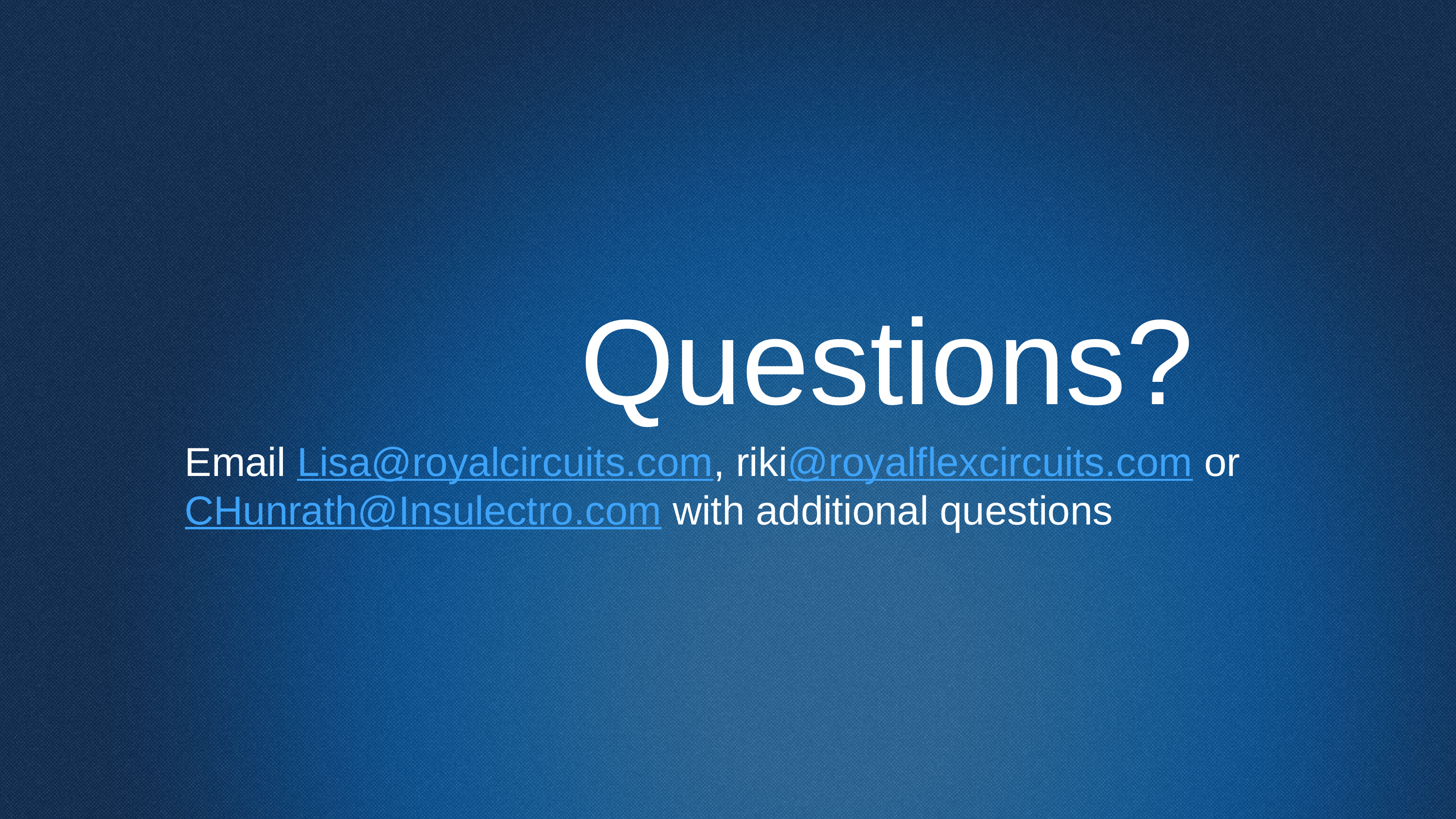

# Questions?
Email Lisa@royalcircuits.com, riki@royalflexcircuits.com or CHunrath@Insulectro.com with additional questions